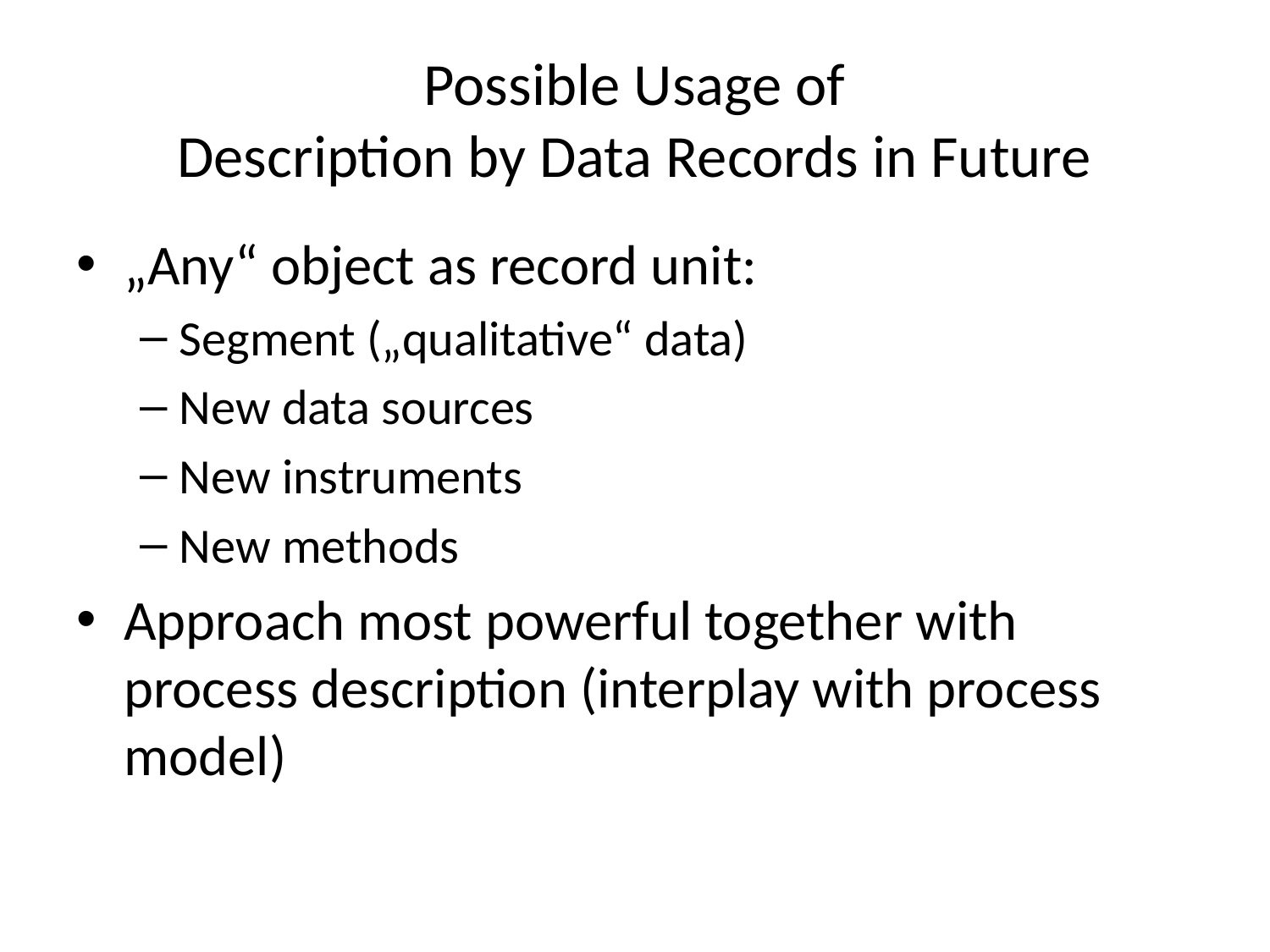

# Possible Usage of Description by Data Records in Future
„Any“ object as record unit:
Segment („qualitative“ data)
New data sources
New instruments
New methods
Approach most powerful together with process description (interplay with process model)